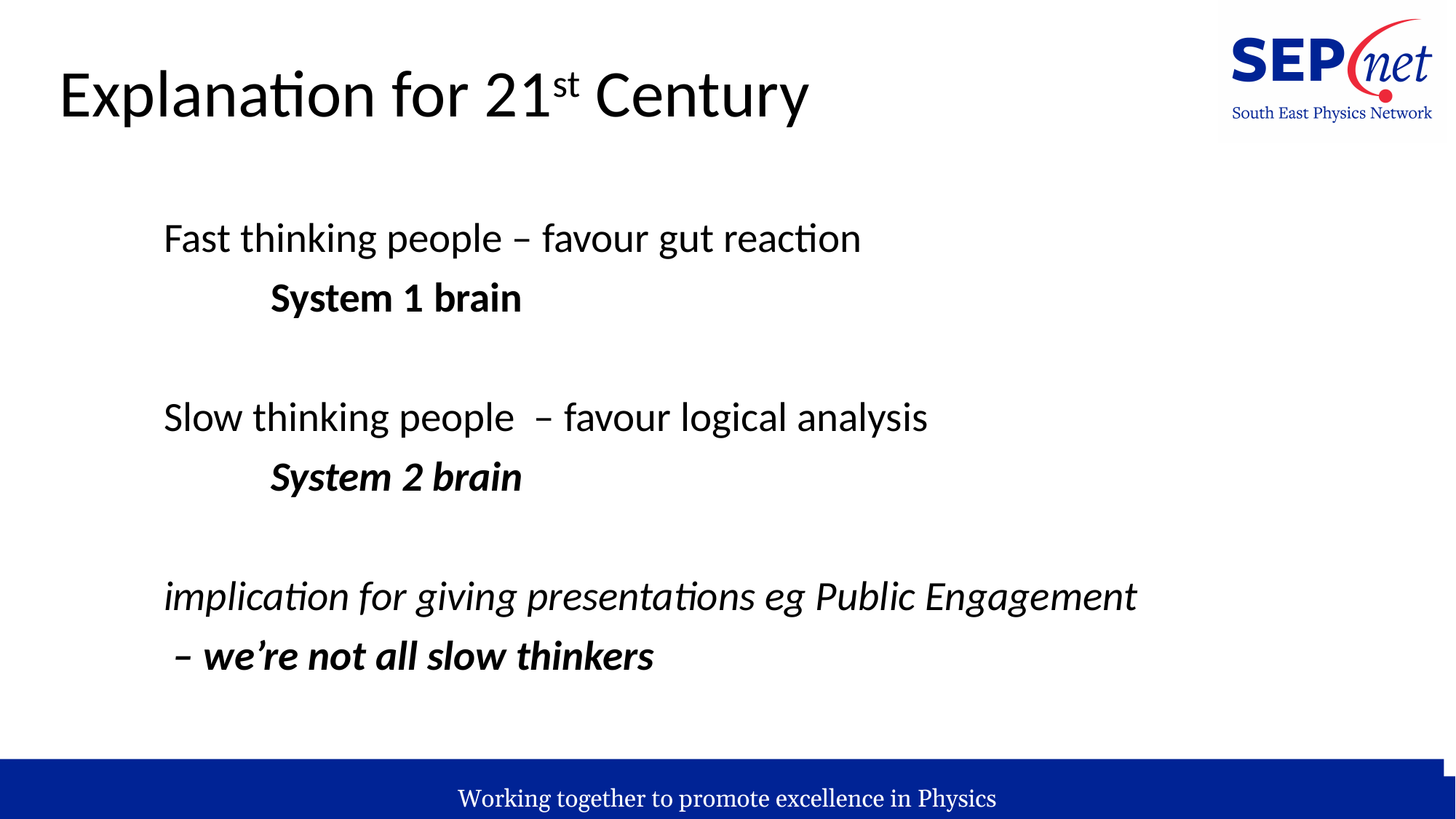

# Explanation for 21st Century
Fast thinking people – favour gut reaction
	System 1 brain

Slow thinking people  – favour logical analysis
	System 2 brain

implication for giving presentations eg Public Engagement
 – we’re not all slow thinkers